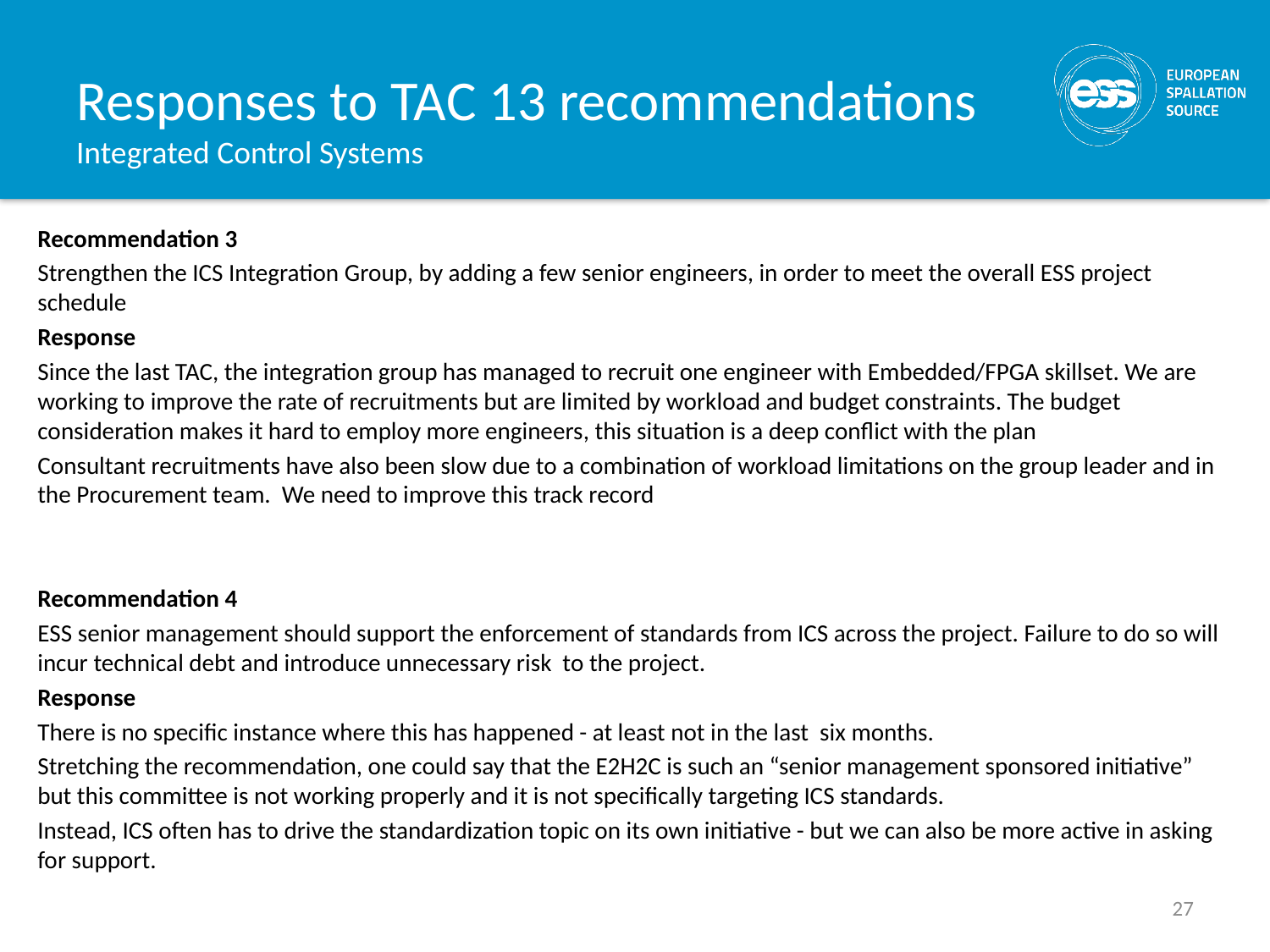

# Responses to TAC 13 recommendations Integrated Control Systems
Recommendation 3
Strengthen the ICS Integration Group, by adding a few senior engineers, in order to meet the overall ESS project schedule
Response
Since the last TAC, the integration group has managed to recruit one engineer with Embedded/FPGA skillset. We are working to improve the rate of recruitments but are limited by workload and budget constraints. The budget consideration makes it hard to employ more engineers, this situation is a deep conflict with the plan
Consultant recruitments have also been slow due to a combination of workload limitations on the group leader and in the Procurement team.  We need to improve this track record

Recommendation 4
ESS senior management should support the enforcement of standards from ICS across the project. Failure to do so will incur technical debt and introduce unnecessary risk  to the project.
Response
There is no specific instance where this has happened - at least not in the last  six months.
Stretching the recommendation, one could say that the E2H2C is such an “senior management sponsored initiative” but this committee is not working properly and it is not specifically targeting ICS standards.
Instead, ICS often has to drive the standardization topic on its own initiative - but we can also be more active in asking for support.

27